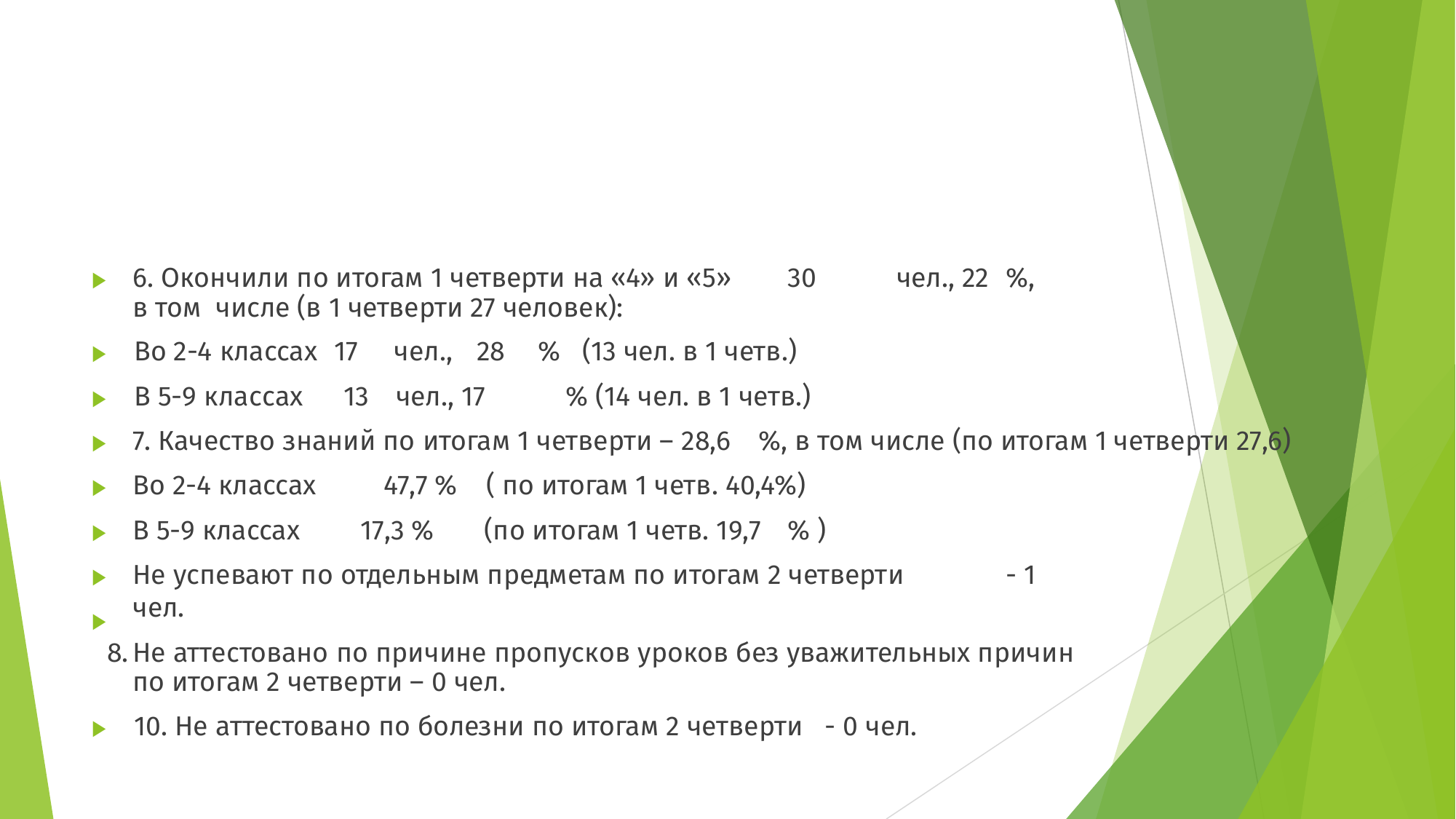

# ▶	6. Окончили по итогам 1 четверти на «4» и «5»	30	чел., 22	%, в том  числе (в 1 четверти 27 человек):
▶	Во 2-4 классах	17
▶	В 5-9 классах	13
▶
▶
▶
▶
▶
чел.,	28	%   (13 чел. в 1 четв.)
чел., 17	% (14 чел. в 1 четв.)
7. Качество знаний по итогам 1 четверти – 28,6	%, в том числе (по итогам 1 четверти 27,6)
Во 2-4 классах	47,7 %    ( по итогам 1 четв. 40,4%)
В 5-9 классах	17,3 %       (по итогам 1 четв. 19,7	% )
Не успевают по отдельным предметам по итогам 2 четверти	- 1 чел.
Не аттестовано по причине пропусков уроков без уважительных причин  по итогам 2 четверти – 0 чел.
▶	10. Не аттестовано по болезни по итогам 2 четверти	- 0 чел.